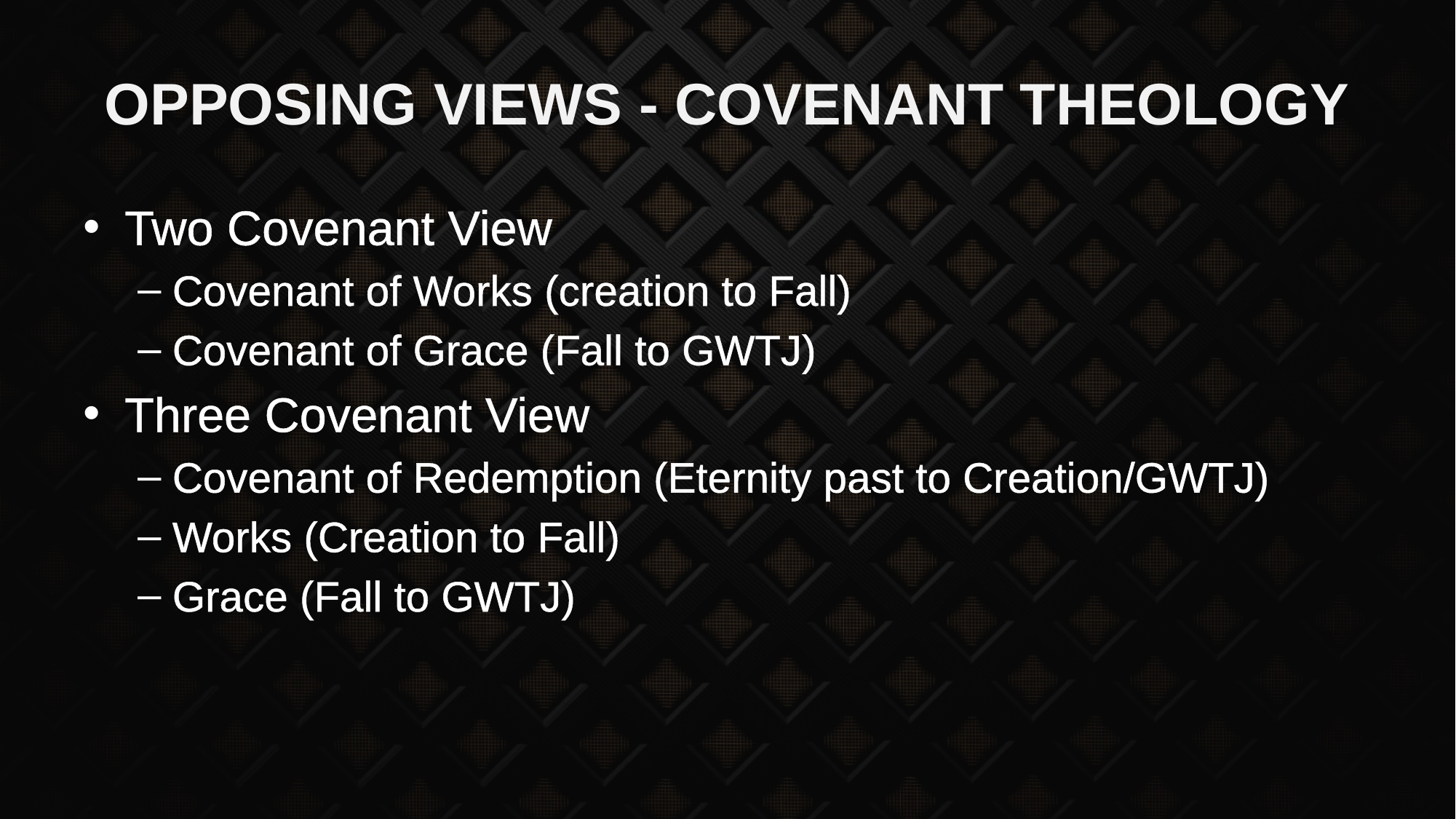

# Opposing Views - Covenant Theology
Two Covenant View
Covenant of Works (creation to Fall)
Covenant of Grace (Fall to GWTJ)
Three Covenant View
Covenant of Redemption (Eternity past to Creation/GWTJ)
Works (Creation to Fall)
Grace (Fall to GWTJ)